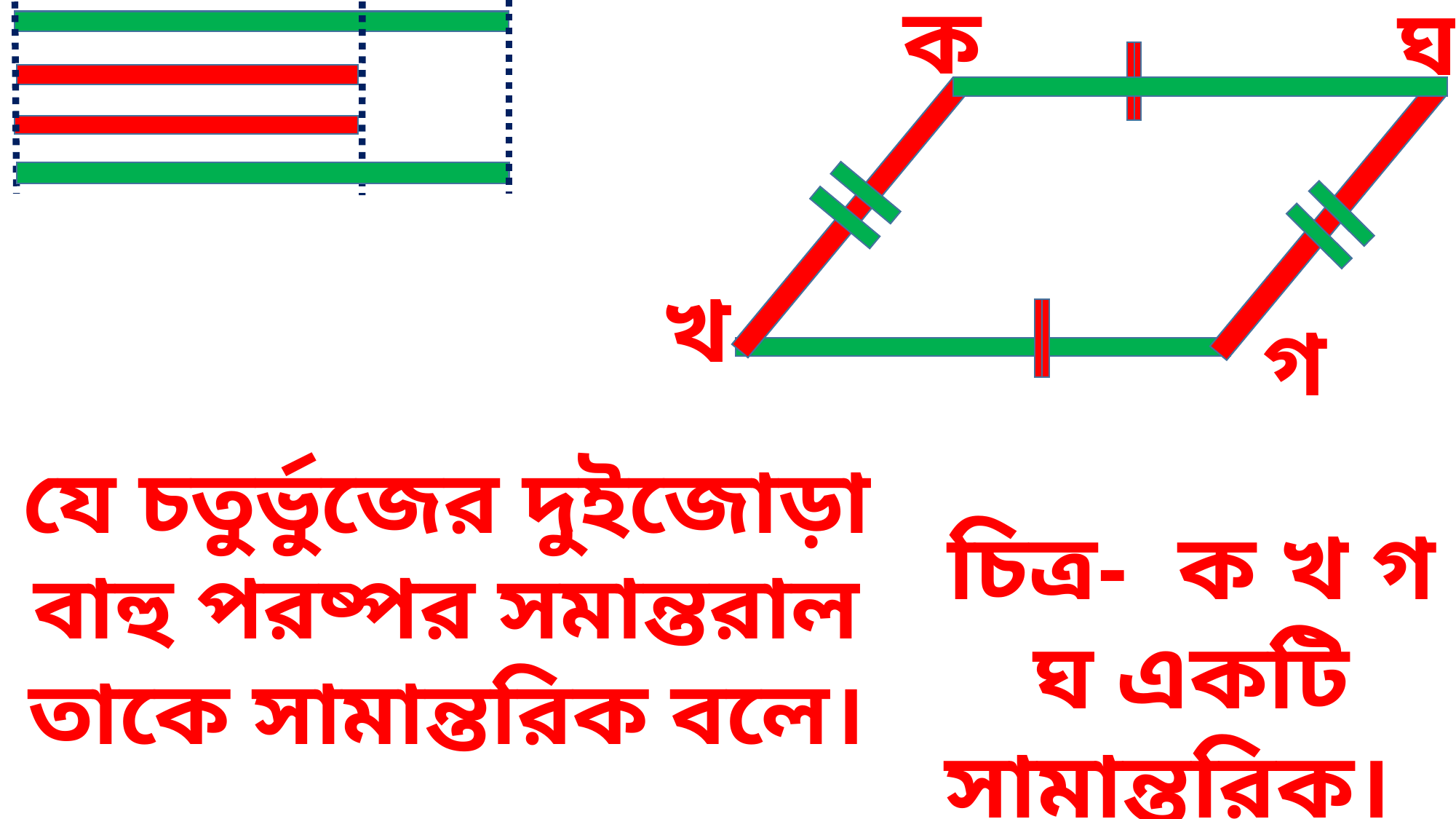

ক
ঘ

খ

গ

যে চতুর্ভুজের দুইজোড়া বাহু পরষ্পর সমান্তরাল তাকে সামান্তরিক বলে।
চিত্র-  ক খ গ ঘ একটি সামান্তরিক।